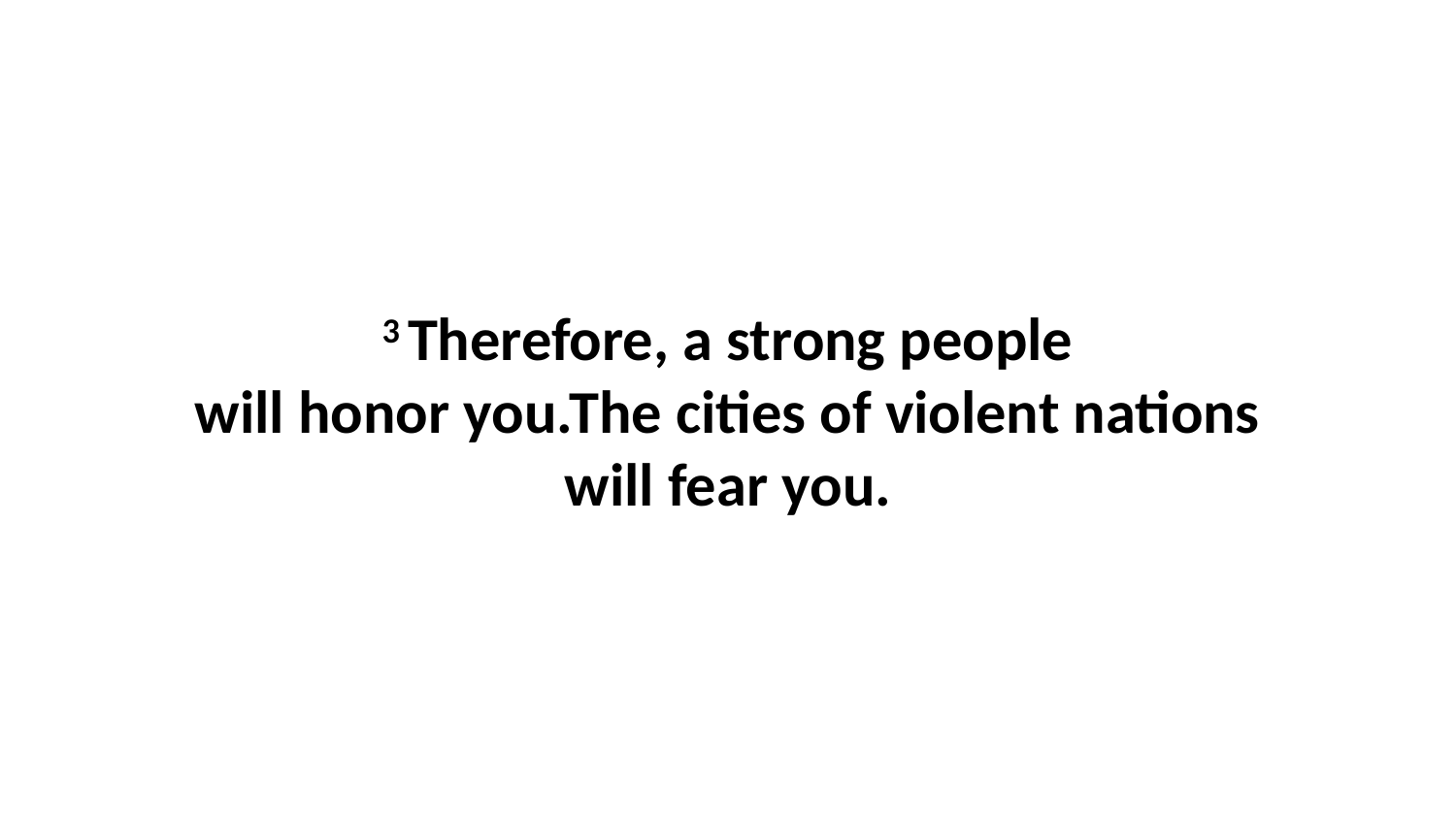

3 Therefore, a strong people will honor you.The cities of violent nations will fear you.